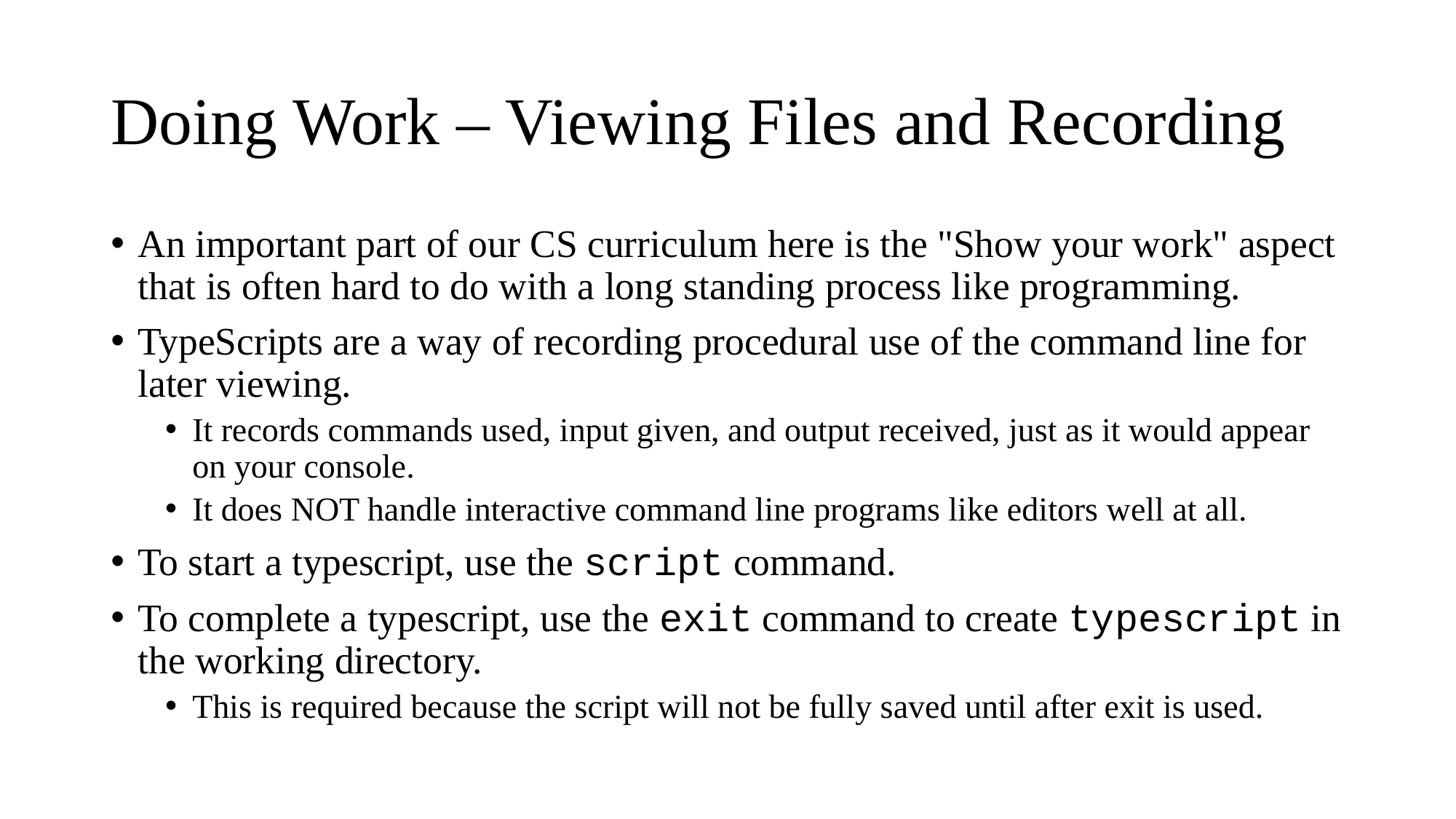

# Doing Work – Viewing Files and Recording
An important part of our CS curriculum here is the "Show your work" aspect that is often hard to do with a long standing process like programming.
TypeScripts are a way of recording procedural use of the command line for later viewing.
It records commands used, input given, and output received, just as it would appear on your console.
It does NOT handle interactive command line programs like editors well at all.
To start a typescript, use the script command.
To complete a typescript, use the exit command to create typescript in the working directory.
This is required because the script will not be fully saved until after exit is used.